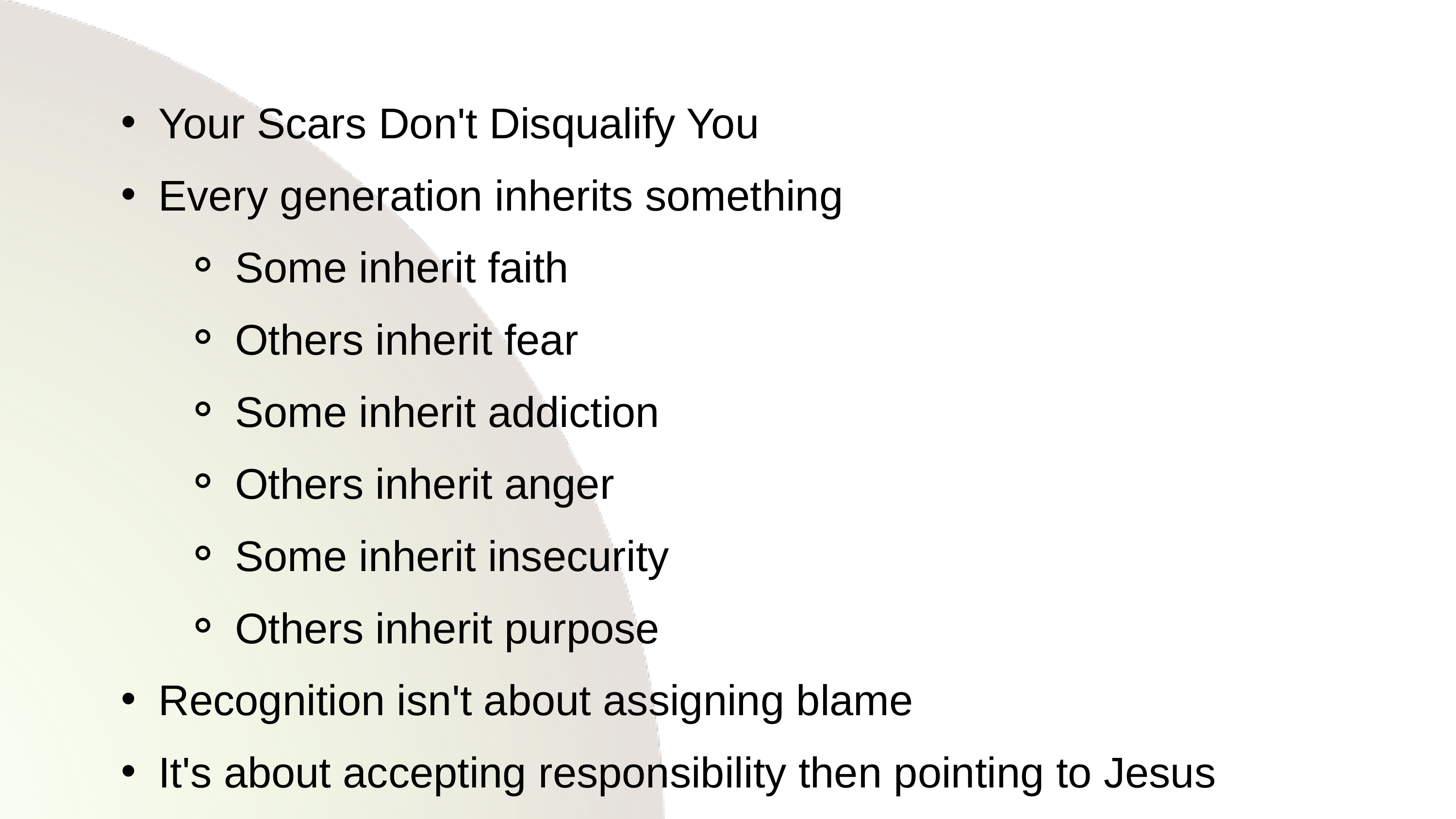

Your Scars Don't Disqualify You
Every generation inherits something
Some inherit faith
Others inherit fear
Some inherit addiction
Others inherit anger
Some inherit insecurity
Others inherit purpose
Recognition isn't about assigning blame
It's about accepting responsibility then pointing to Jesus